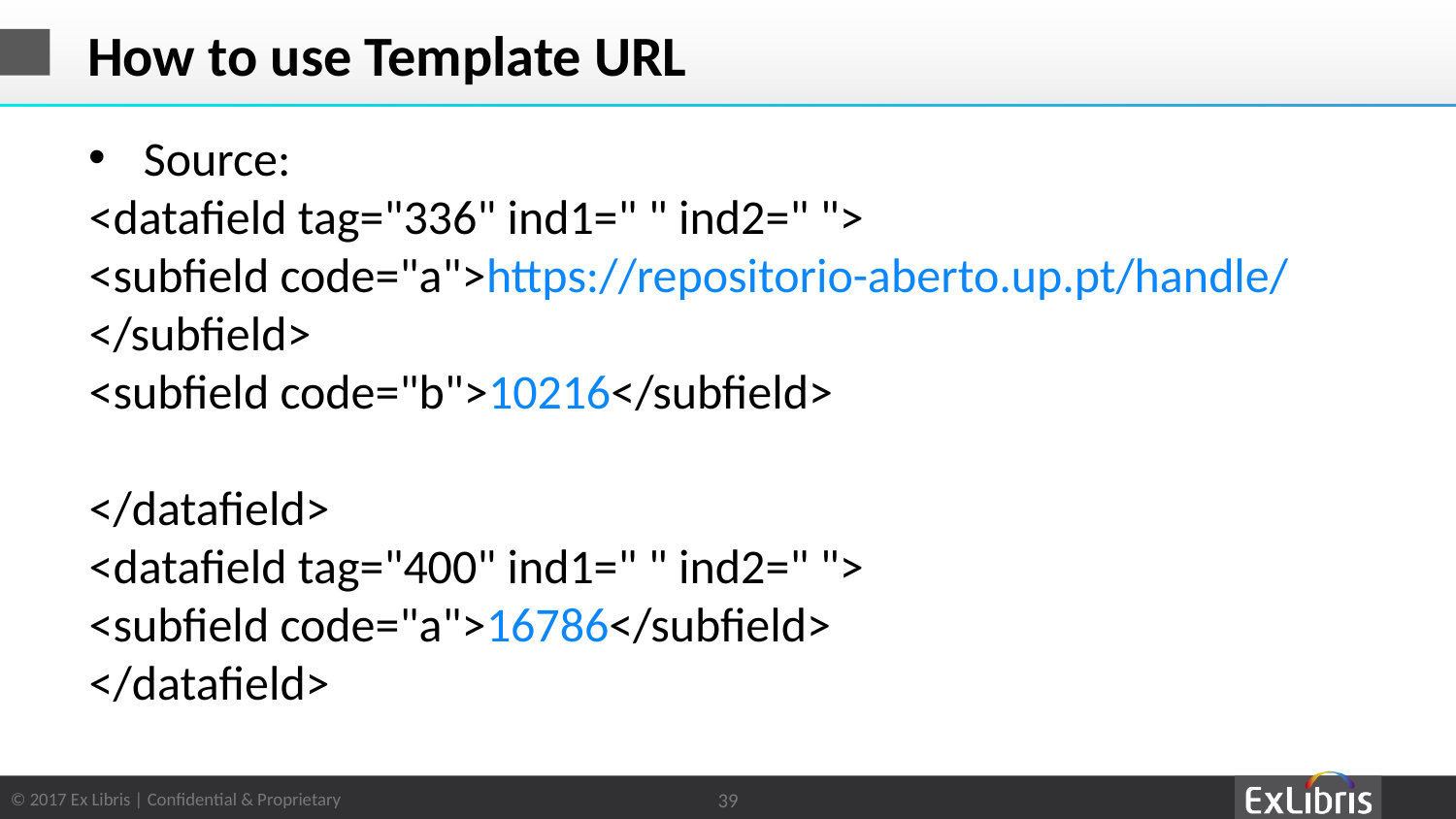

# How to use Template URL
Source:
<datafield tag="336" ind1=" " ind2=" ">
<subfield code="a">https://repositorio-aberto.up.pt/handle/
</subfield>
<subfield code="b">10216</subfield>

</datafield>
<datafield tag="400" ind1=" " ind2=" ">
<subfield code="a">16786</subfield>
</datafield>
39